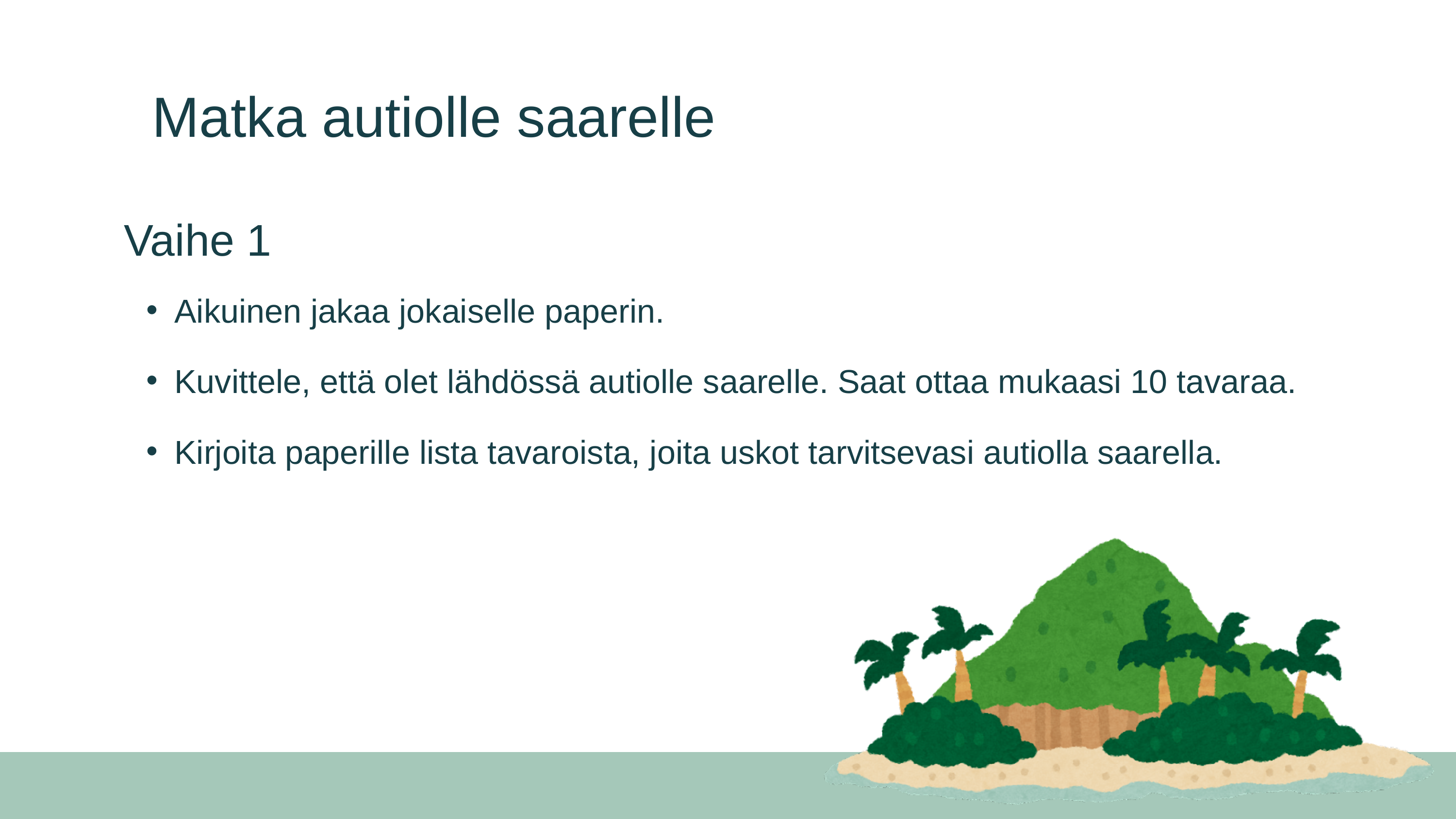

Matka autiolle saarelle
Vaihe 1
Aikuinen jakaa jokaiselle paperin.
Kuvittele, että olet lähdössä autiolle saarelle. Saat ottaa mukaasi 10 tavaraa.
Kirjoita paperille lista tavaroista, joita uskot tarvitsevasi autiolla saarella.